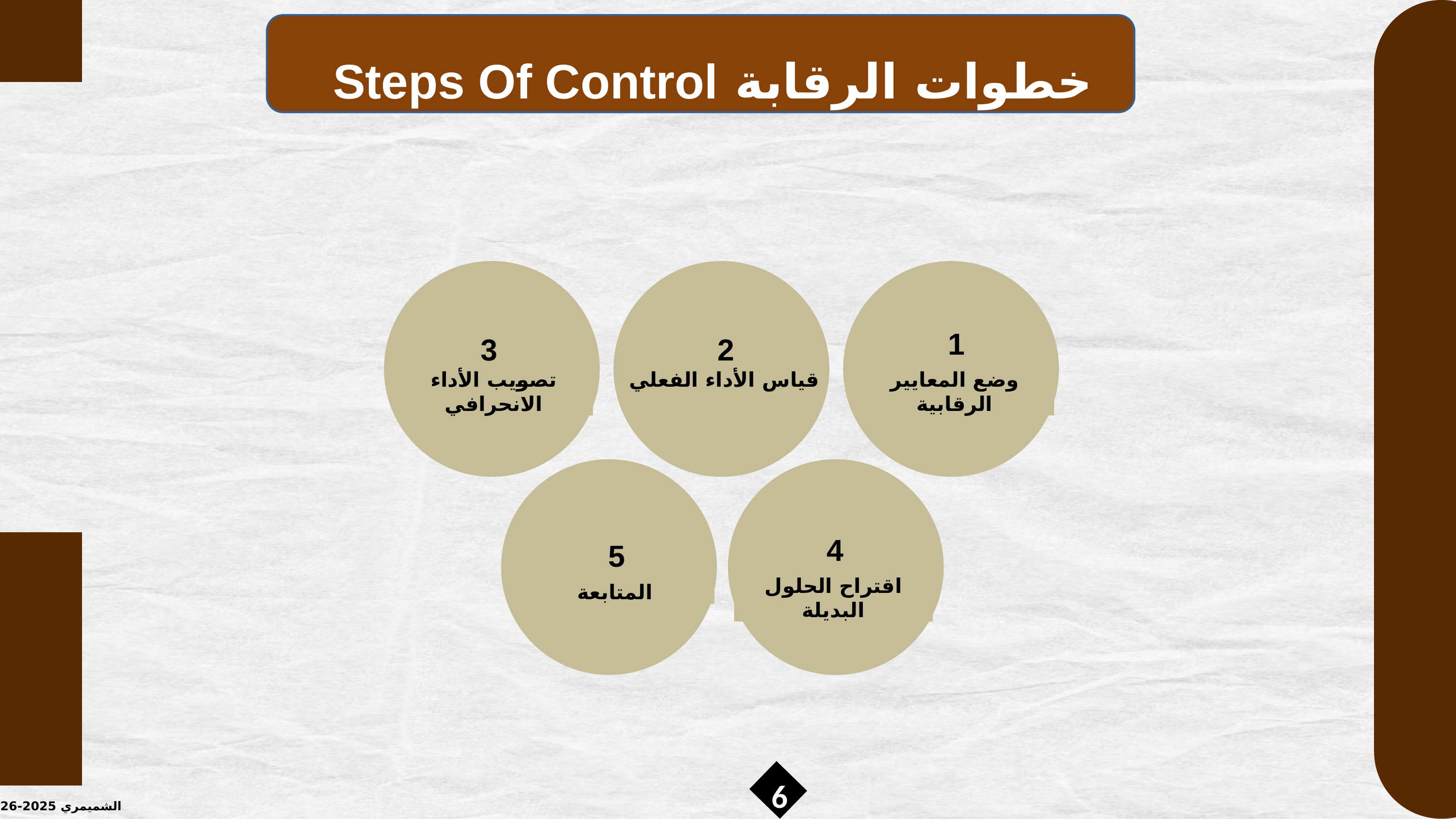

خطوات الرقابة Steps Of Control

1
3
2
تصويب الأداء الانحرافي
قياس الأداء الفعلي
وضع المعايير الرقابية

4
5

اقتراح الحلول البديلة
المتابعة

6
الشميمري 2025-2026